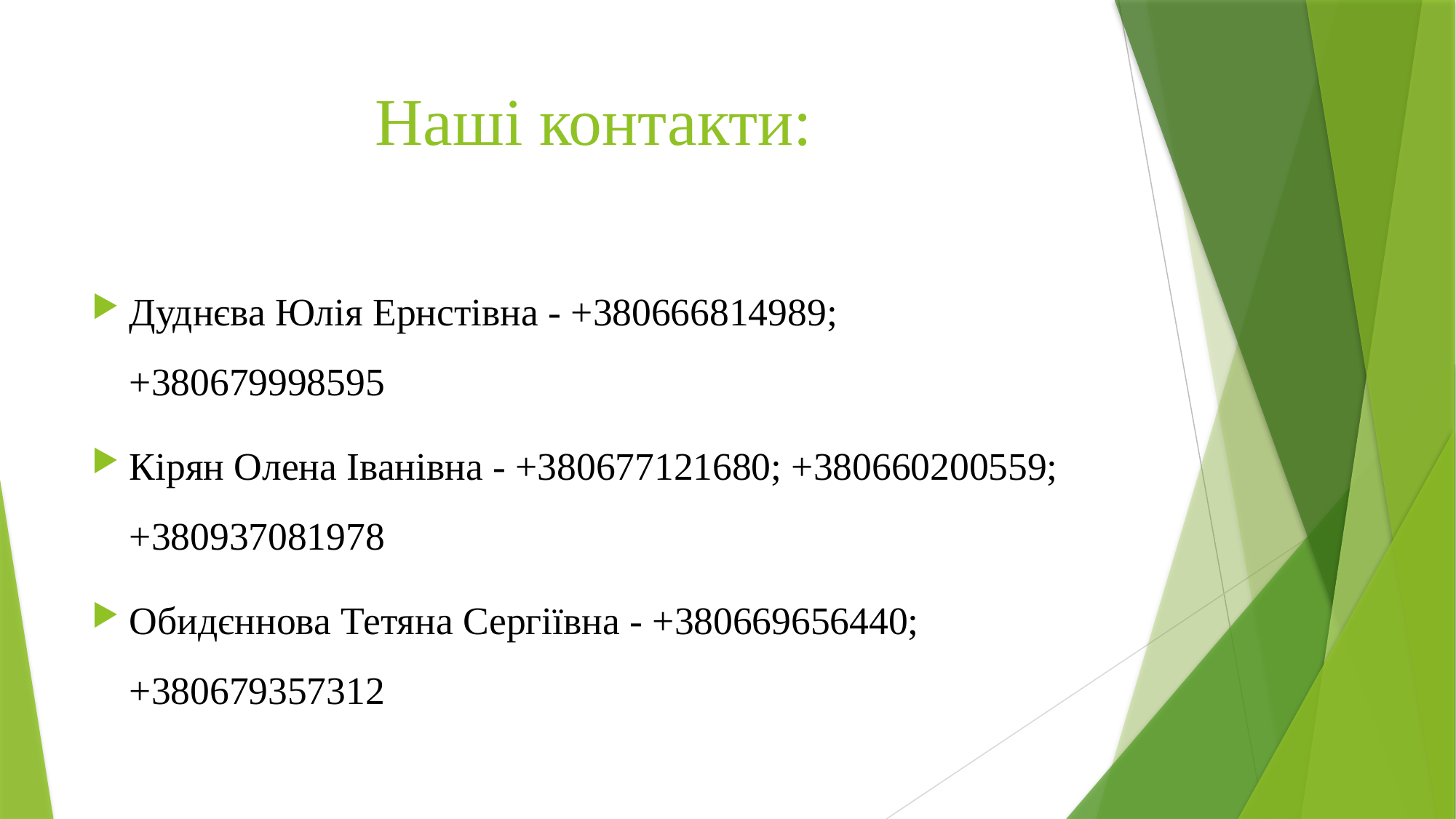

# Наші контакти:
Дуднєва Юлія Ернстівна - +380666814989;                       +380679998595
Кірян Олена Іванівна - +380677121680; +380660200559; +380937081978
Обидєннова Тетяна Сергіївна - +380669656440; +380679357312